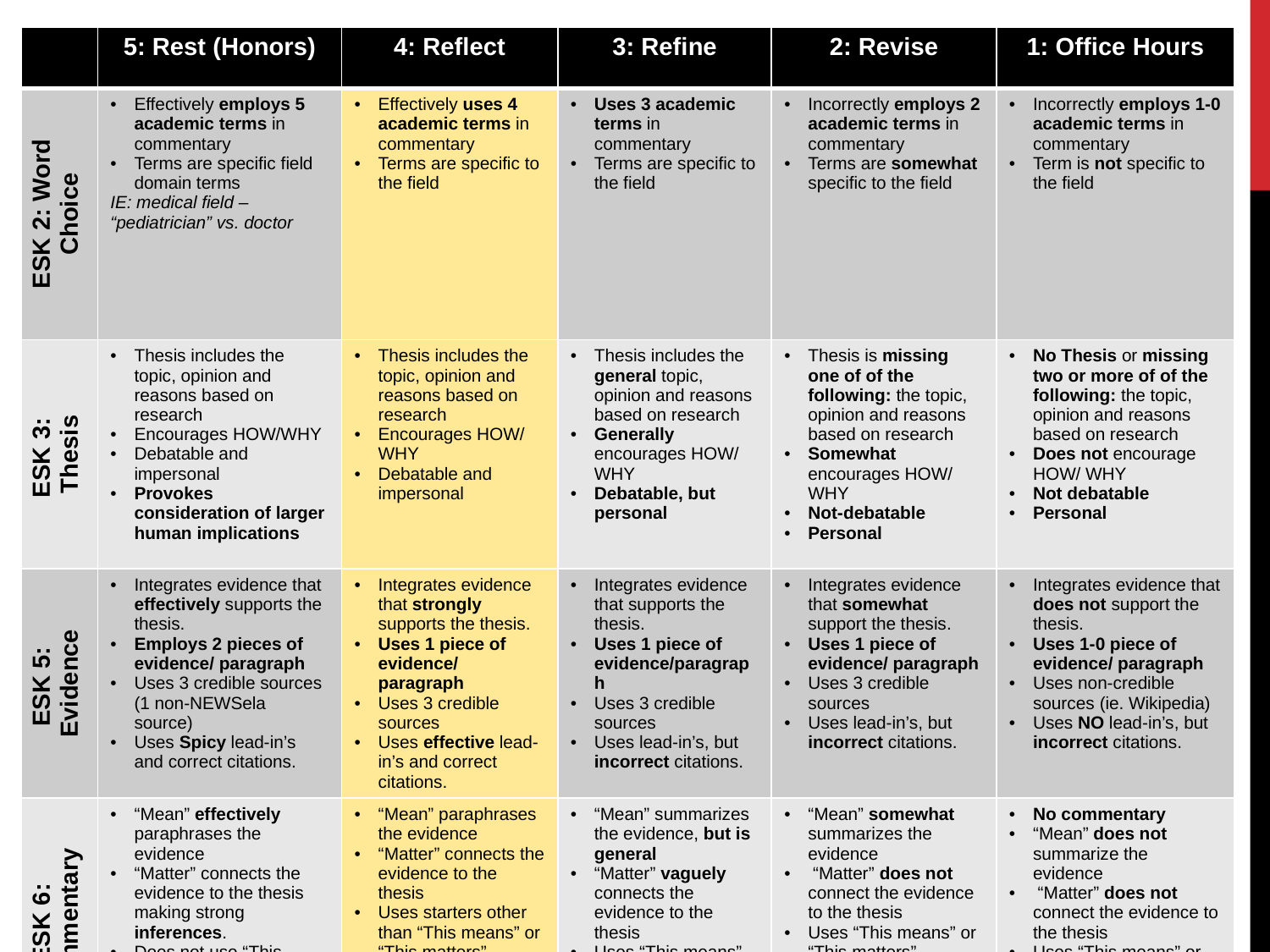

|  | 5: Rest (Honors) | 4: Reflect | 3: Refine | 2: Revise | 1: Office Hours |
| --- | --- | --- | --- | --- | --- |
| ESK 2: Word Choice | Effectively employs 5 academic terms in commentary Terms are specific field domain terms IE: medical field – “pediatrician” vs. doctor | Effectively uses 4 academic terms in commentary Terms are specific to the field | Uses 3 academic terms in commentary Terms are specific to the field | Incorrectly employs 2 academic terms in commentary Terms are somewhat specific to the field | Incorrectly employs 1-0 academic terms in commentary Term is not specific to the field |
| ESK 3: Thesis | Thesis includes the topic, opinion and reasons based on research Encourages HOW/WHY Debatable and impersonal Provokes consideration of larger human implications | Thesis includes the topic, opinion and reasons based on research Encourages HOW/ WHY Debatable and impersonal | Thesis includes the general topic, opinion and reasons based on research Generally encourages HOW/ WHY Debatable, but personal | Thesis is missing one of of the following: the topic, opinion and reasons based on research Somewhat encourages HOW/ WHY Not-debatable Personal | No Thesis or missing two or more of of the following: the topic, opinion and reasons based on research Does not encourage HOW/ WHY Not debatable Personal |
| ESK 5: Evidence | Integrates evidence that effectively supports the thesis. Employs 2 pieces of evidence/ paragraph Uses 3 credible sources (1 non-NEWSela source) Uses Spicy lead-in’s and correct citations. | Integrates evidence that strongly supports the thesis. Uses 1 piece of evidence/ paragraph Uses 3 credible sources Uses effective lead-in’s and correct citations. | Integrates evidence that supports the thesis. Uses 1 piece of evidence/paragraph Uses 3 credible sources Uses lead-in’s, but incorrect citations. | Integrates evidence that somewhat support the thesis. Uses 1 piece of evidence/ paragraph Uses 3 credible sources Uses lead-in’s, but incorrect citations. | Integrates evidence that does not support the thesis. Uses 1-0 piece of evidence/ paragraph Uses non-credible sources (ie. Wikipedia) Uses NO lead-in’s, but incorrect citations. |
| ESK 6: Commentary | “Mean” effectively paraphrases the evidence “Matter” connects the evidence to the thesis making strong inferences. Does not use “This means” or “This matters” | “Mean” paraphrases the evidence “Matter” connects the evidence to the thesis Uses starters other than “This means” or “This matters” | “Mean” summarizes the evidence, but is general “Matter” vaguely connects the evidence to the thesis Uses “This means” or “This matters” | “Mean” somewhat summarizes the evidence “Matter” does not connect the evidence to the thesis Uses “This means” or “This matters” | No commentary “Mean” does not summarize the evidence “Matter” does not connect the evidence to the thesis Uses “This means” or “This matters” |